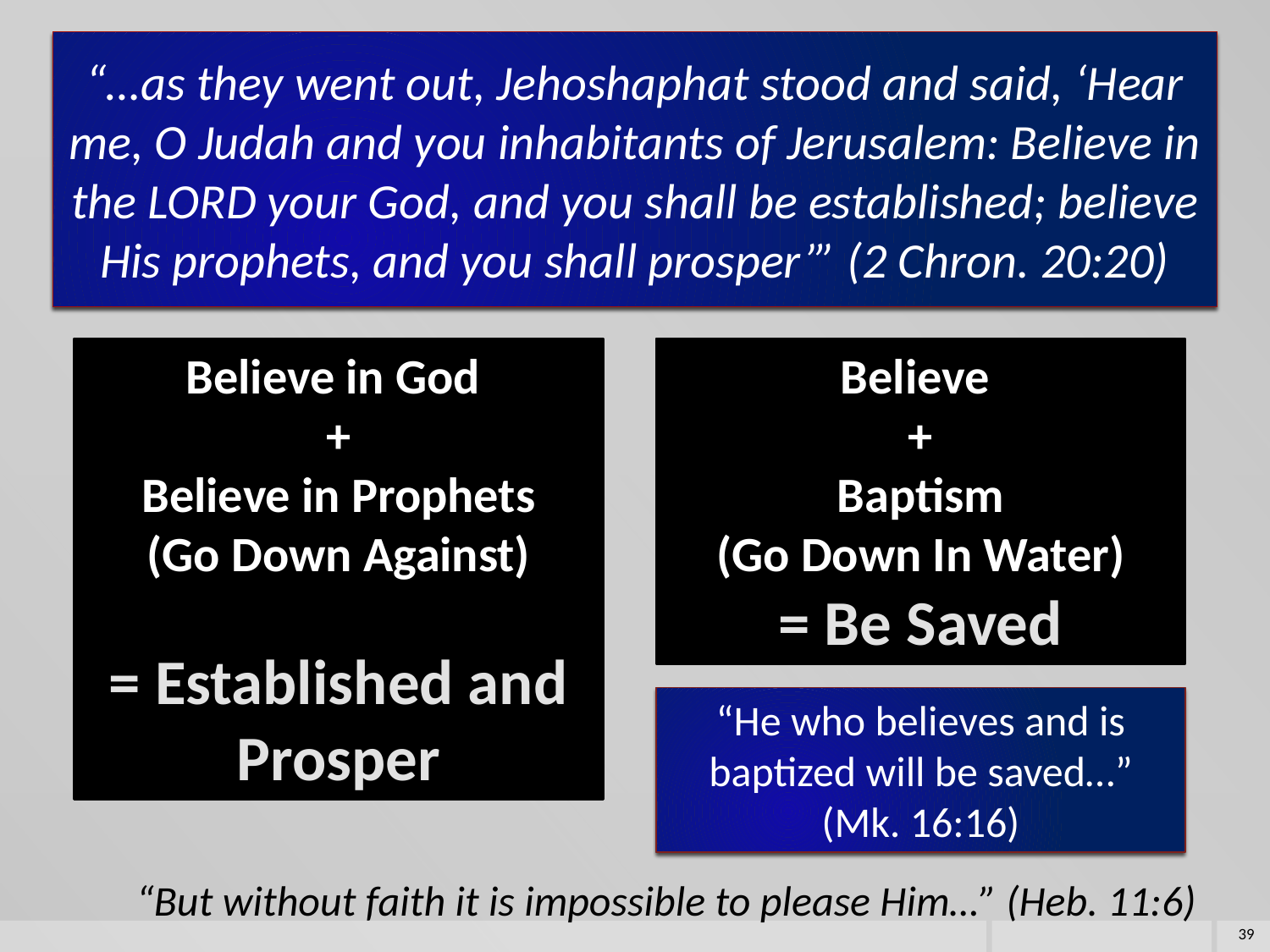

“…as they went out, Jehoshaphat stood and said, ‘Hear me, O Judah and you inhabitants of Jerusalem: Believe in the LORD your God, and you shall be established; believe His prophets, and you shall prosper’” (2 Chron. 20:20)
Believe in God
 +
Believe in Prophets
(Go Down Against)

= Established and Prosper
Believe
 +
Baptism
(Go Down In Water)
= Be Saved
“He who believes and is baptized will be saved…” (Mk. 16:16)
“But without faith it is impossible to please Him…” (Heb. 11:6)
39